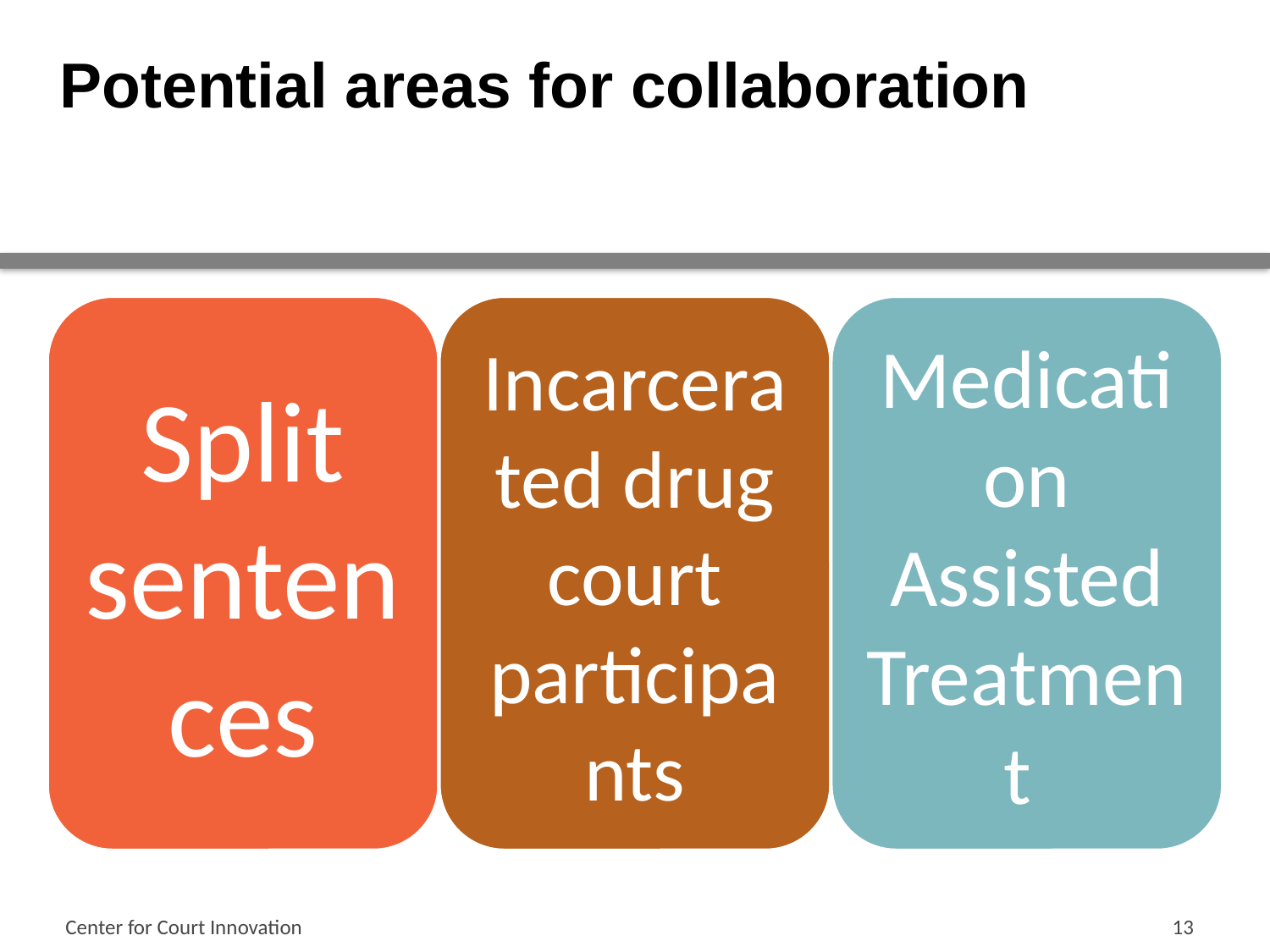

# Potential areas for collaboration
Split
sentences
Center for Court Innovation
13